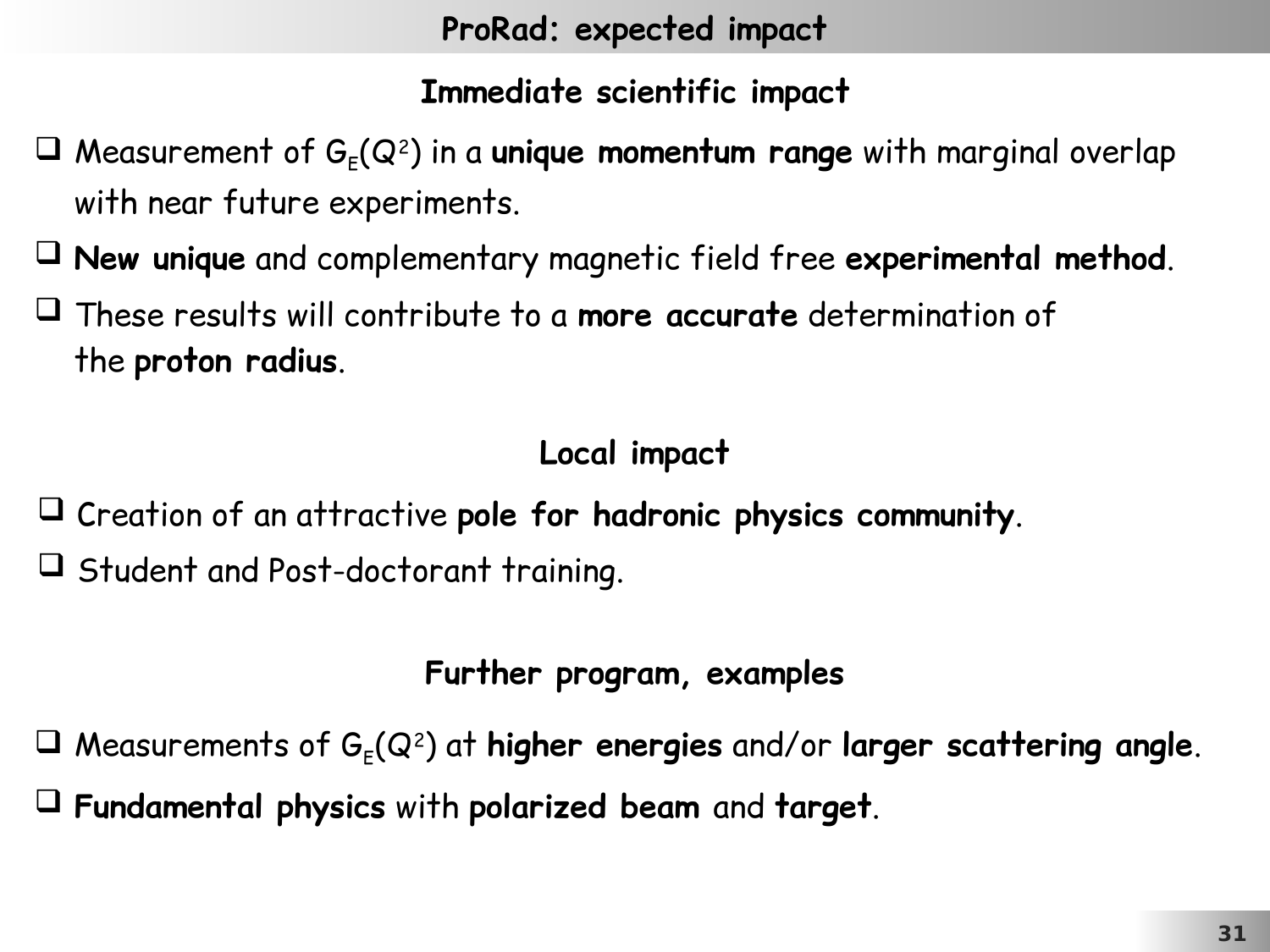

ProRad: expected impact
Immediate scientific impact
Measurement of GE(Q2) in a unique momentum range with marginal overlap with near future experiments.
New unique and complementary magnetic field free experimental method.
These results will contribute to a more accurate determination of              the proton radius.
Local impact
Creation of an attractive pole for hadronic physics community.
Student and Post-doctorant training.
Further program, examples
Measurements of GE(Q2) at higher energies and/or larger scattering angle.
Fundamental physics with polarized beam and target.